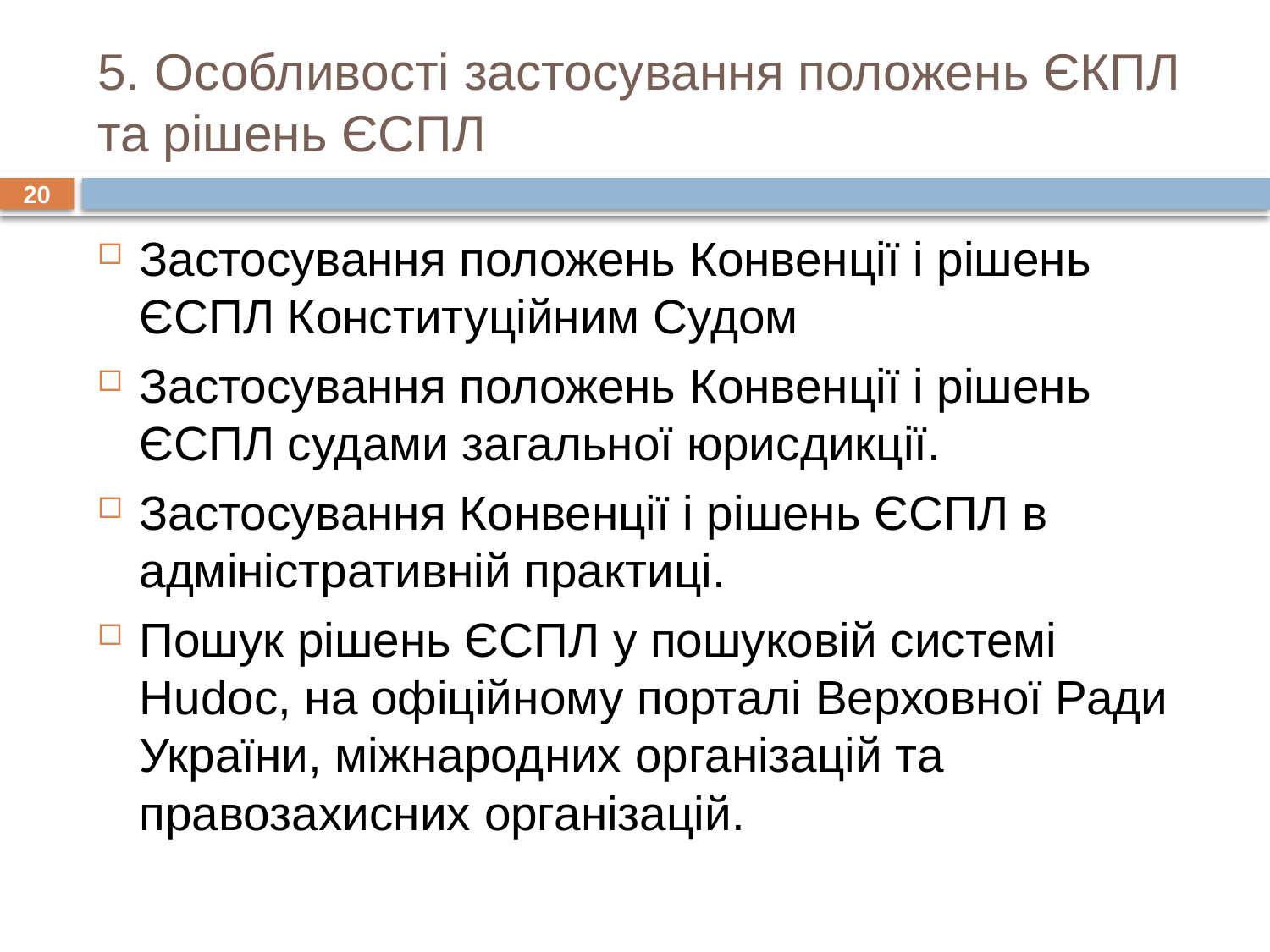

# 5. Особливості застосування положень ЄКПЛ та рішень ЄСПЛ
20
Застосування положень Конвенції і рішень ЄСПЛ Конституційним Судом
Застосування положень Конвенції і рішень ЄСПЛ судами загальної юрисдикції.
Застосування Конвенції і рішень ЄСПЛ в адміністративній практиці.
Пошук рішень ЄСПЛ у пошуковій системі Hudoc, на офіційному порталі Верховної Ради України, міжнародних організацій та правозахисних організацій.